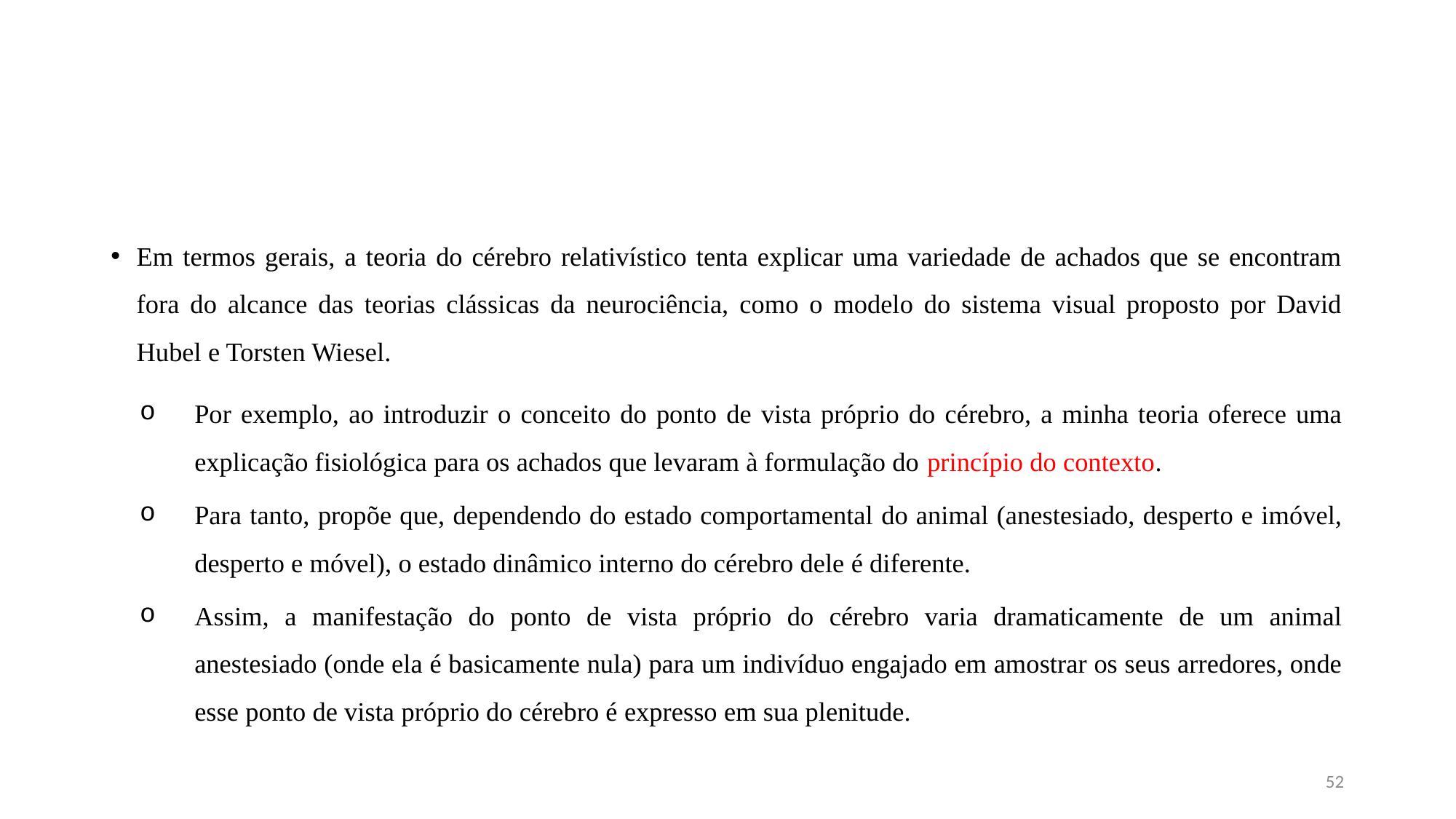

#
Em termos gerais, a teoria do cérebro relativístico tenta explicar uma variedade de achados que se encontram fora do alcance das teorias clássicas da neurociência, como o modelo do sistema visual proposto por David Hubel e Torsten Wiesel.
Por exemplo, ao introduzir o conceito do ponto de vista próprio do cérebro, a minha teoria oferece uma explicação fisiológica para os achados que levaram à formulação do princípio do contexto.
Para tanto, propõe que, dependendo do estado comportamental do animal (anestesiado, desperto e imóvel, desperto e móvel), o estado dinâmico interno do cérebro dele é diferente.
Assim, a manifestação do ponto de vista próprio do cérebro varia dramaticamente de um animal anestesiado (onde ela é basicamente nula) para um indivíduo engajado em amostrar os seus arredores, onde esse ponto de vista próprio do cérebro é expresso em sua plenitude.

52